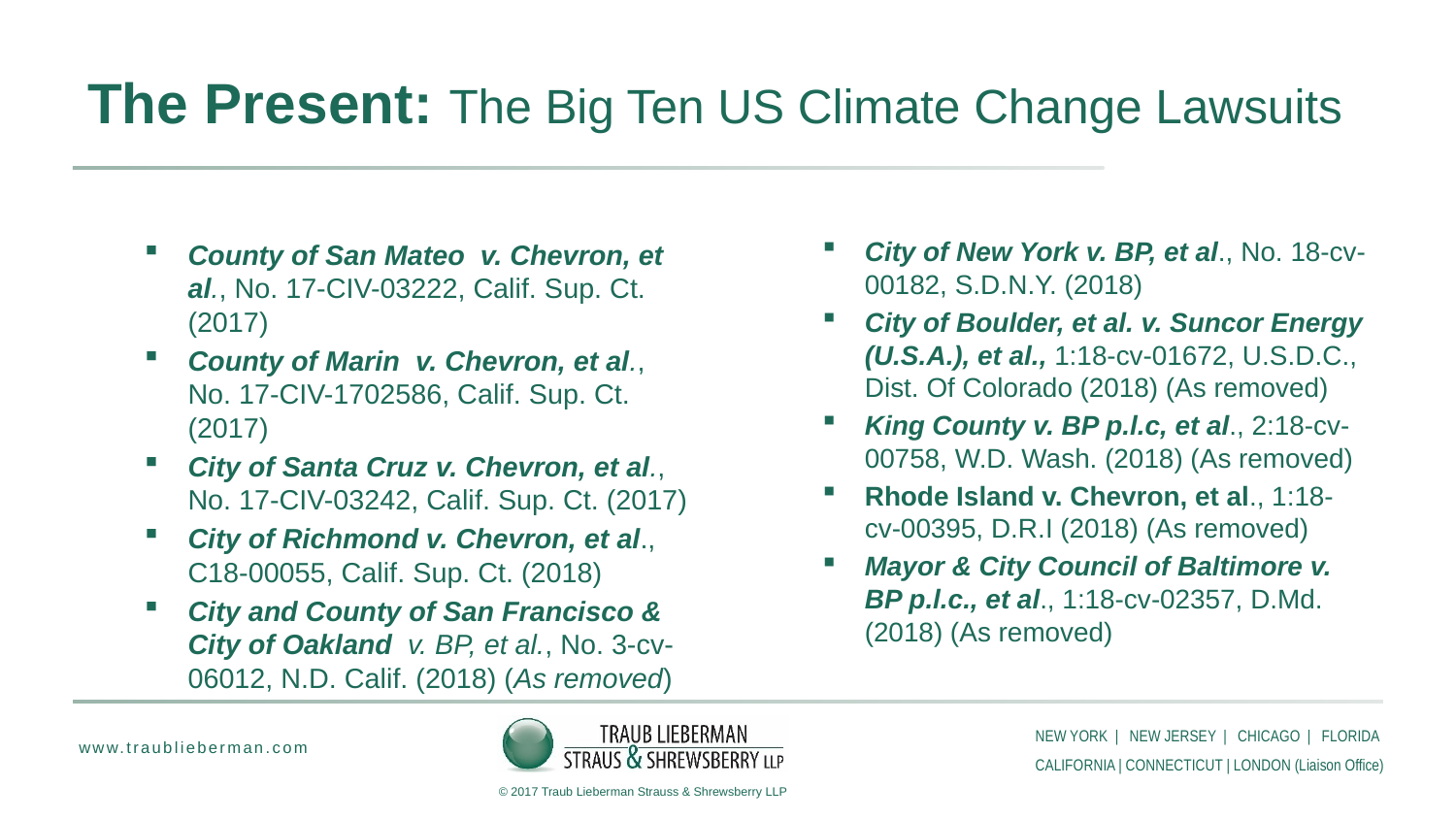

# The Present: The Big Ten US Climate Change Lawsuits

County of San Mateo  v. Chevron, et al., No. 17-CIV-03222, Calif. Sup. Ct. (2017)
County of Marin  v. Chevron, et al., No. 17-CIV-1702586, Calif. Sup. Ct. (2017)
City of Santa Cruz v. Chevron, et al., No. 17-CIV-03242, Calif. Sup. Ct. (2017)
City of Richmond v. Chevron, et al., C18-00055, Calif. Sup. Ct. (2018)
City and County of San Francisco & City of Oakland  v. BP, et al., No. 3-cv-06012, N.D. Calif. (2018) (As removed)

City of New York v. BP, et al., No. 18-cv-00182, S.D.N.Y. (2018)
City of Boulder, et al. v. Suncor Energy (U.S.A.), et al., 1:18-cv-01672, U.S.D.C., Dist. Of Colorado (2018) (As removed)
King County v. BP p.l.c, et al., 2:18-cv-00758, W.D. Wash. (2018) (As removed)
Rhode Island v. Chevron, et al., 1:18-cv-00395, D.R.I (2018) (As removed)
Mayor & City Council of Baltimore v. BP p.l.c., et al., 1:18-cv-02357, D.Md. (2018) (As removed)